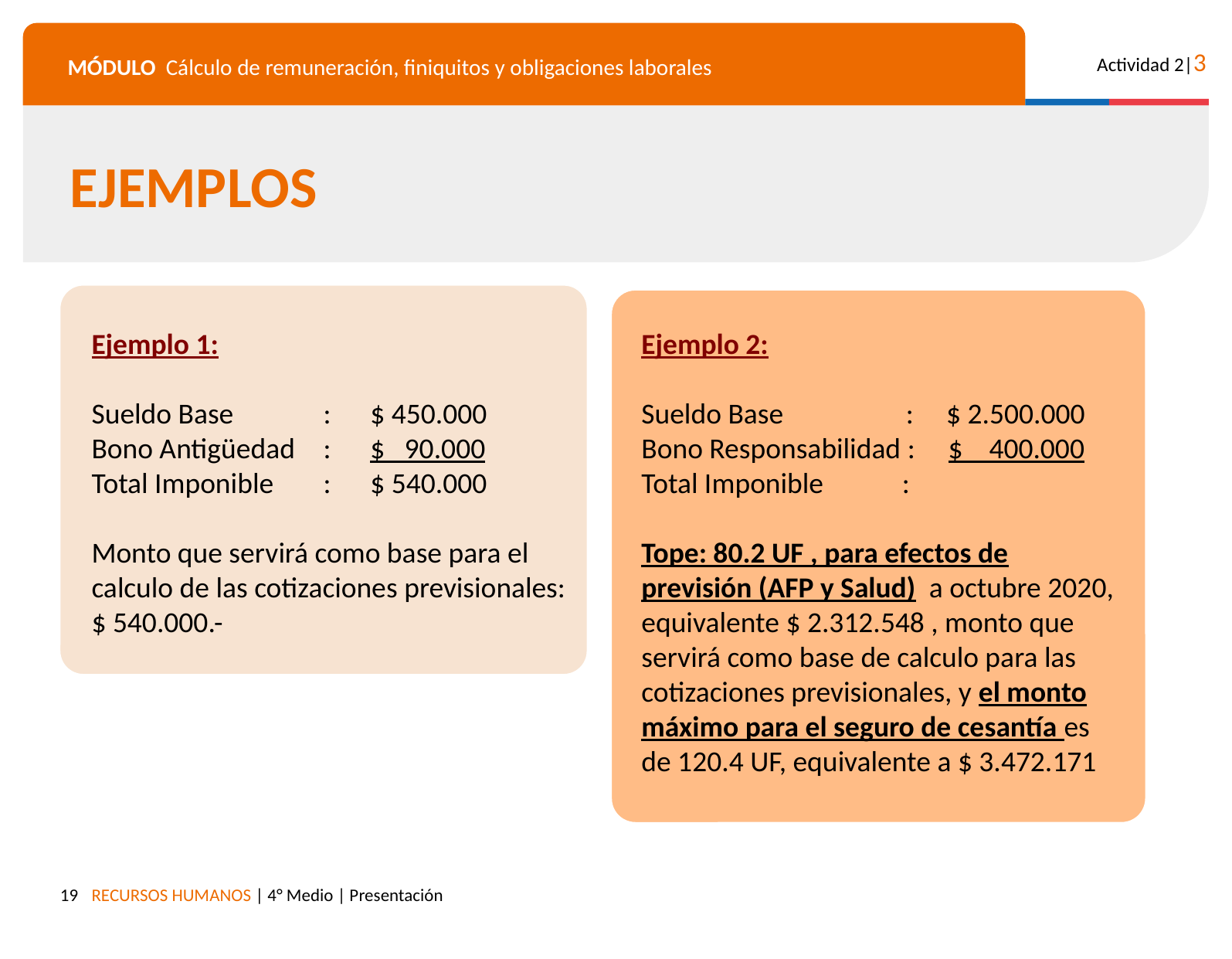

EJEMPLOS

Ejemplo 1:

Sueldo Base 	:      $ 450.000
Bono Antigüedad	:      $   90.000
Total Imponible	:      $ 540.000

Monto que servirá como base para el calculo de las cotizaciones previsionales: $ 540.000.-

Ejemplo 2:

Sueldo Base	     :     $ 2.500.000
Bono Responsabilidad :     $    400.000
Total Imponible            :

Tope: 80.2 UF , para efectos de previsión (AFP y Salud)  a octubre 2020, equivalente $ 2.312.548 , monto que servirá como base de calculo para las cotizaciones previsionales, y el monto máximo para el seguro de cesantía es de 120.4 UF, equivalente a $ 3.472.171